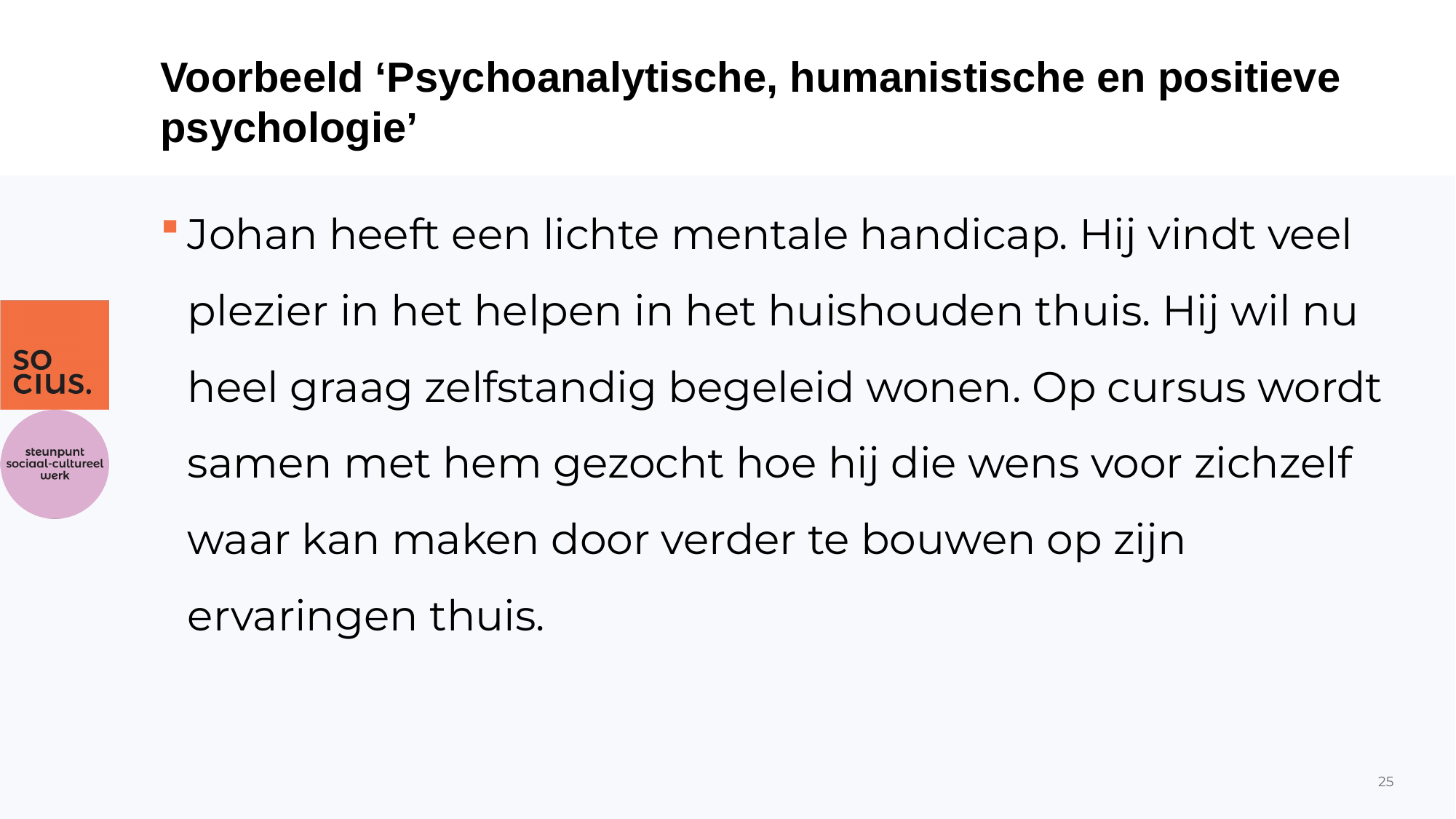

# Voorbeeld ‘Psychoanalytische, humanistische en positieve psychologie’
Johan heeft een lichte mentale handicap. Hij vindt veel plezier in het helpen in het huishouden thuis. Hij wil nu heel graag zelfstandig begeleid wonen. Op cursus wordt samen met hem gezocht hoe hij die wens voor zichzelf waar kan maken door verder te bouwen op zijn ervaringen thuis.

25